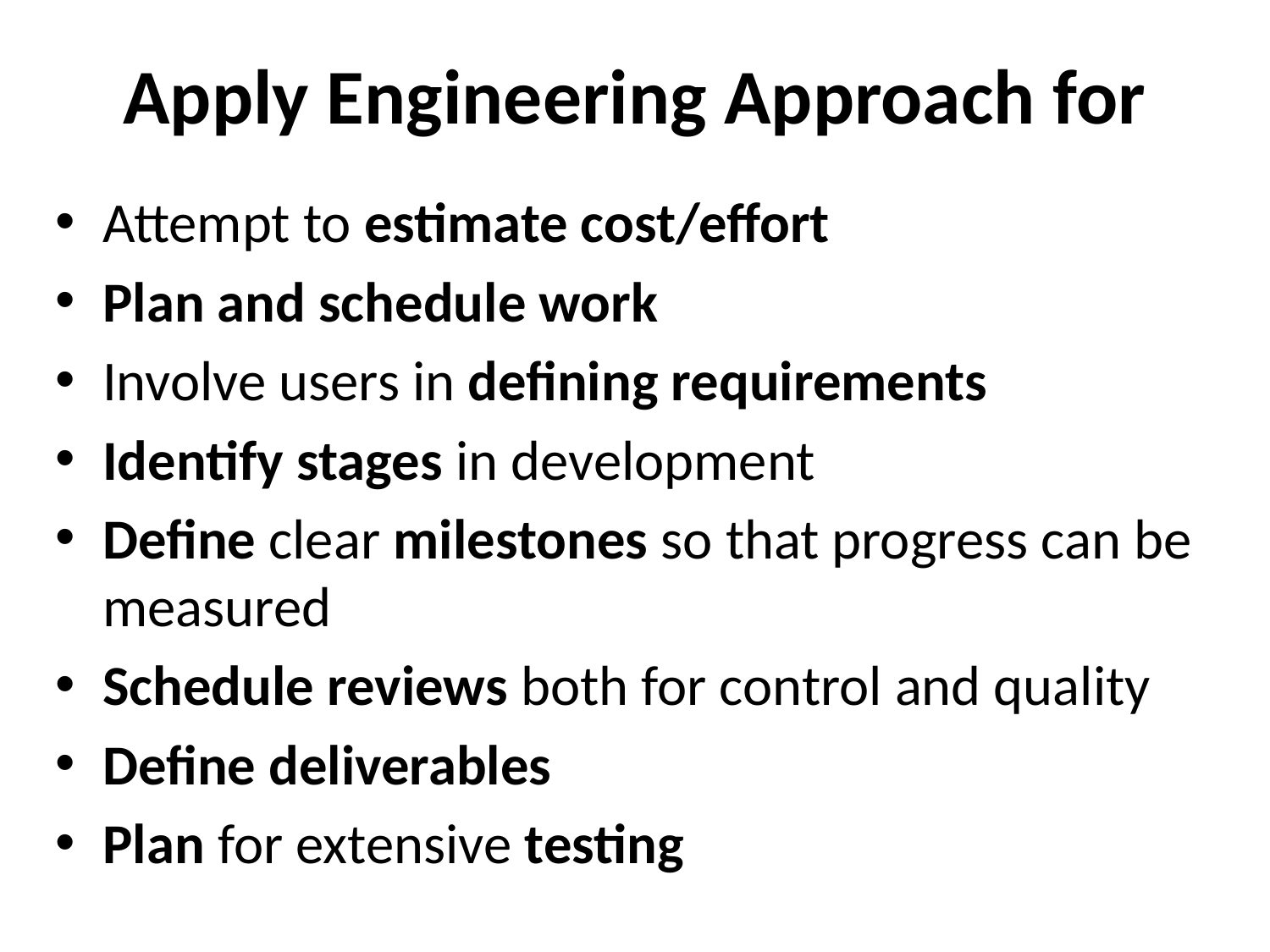

# Apply Engineering Approach for
Attempt to estimate cost/effort
Plan and schedule work
Involve users in defining requirements
Identify stages in development
Define clear milestones so that progress can be measured
Schedule reviews both for control and quality
Define deliverables
Plan for extensive testing